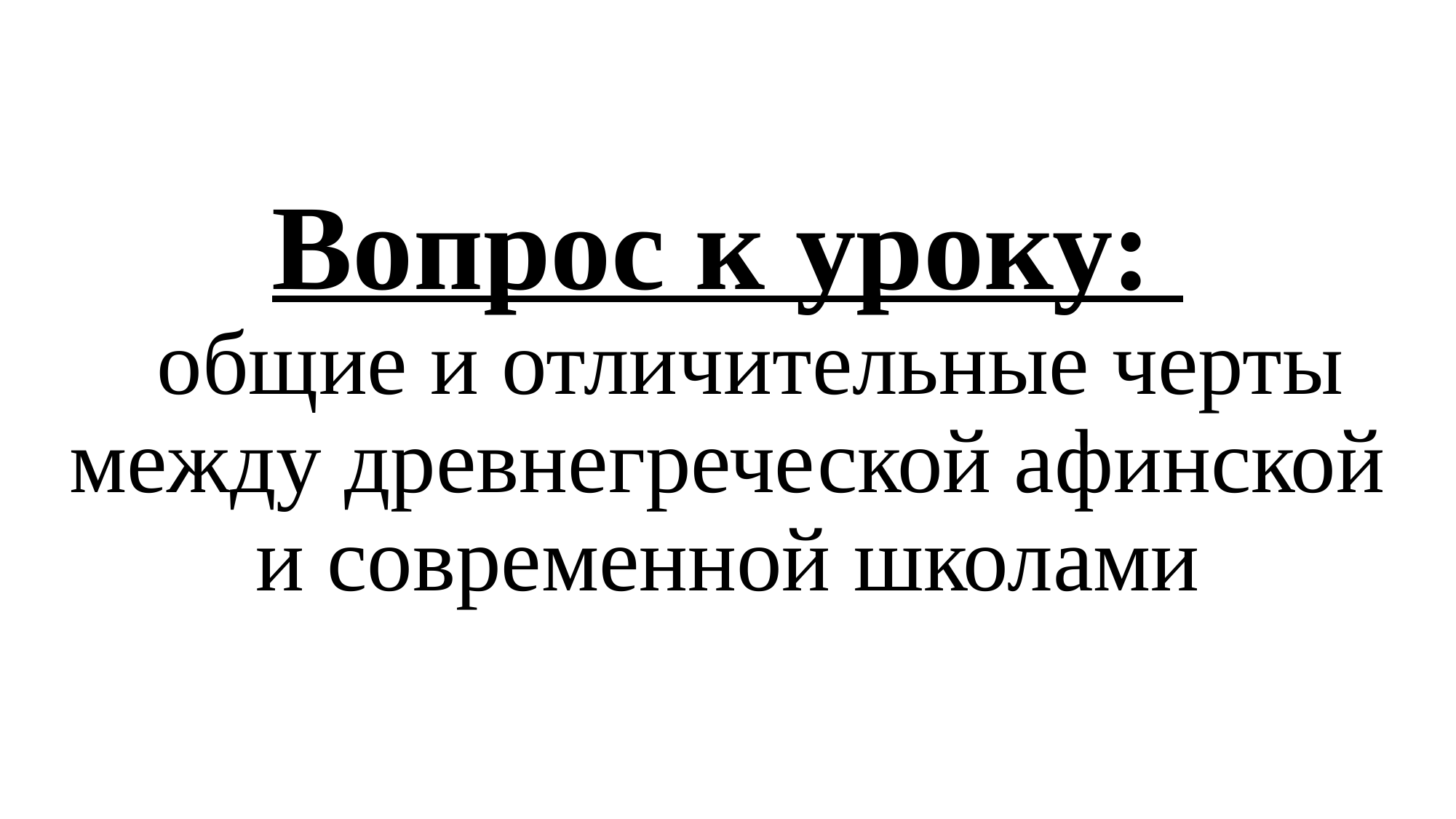

# Вопрос к уроку: общие и отличительные черты между древнегреческой афинской и современной школами